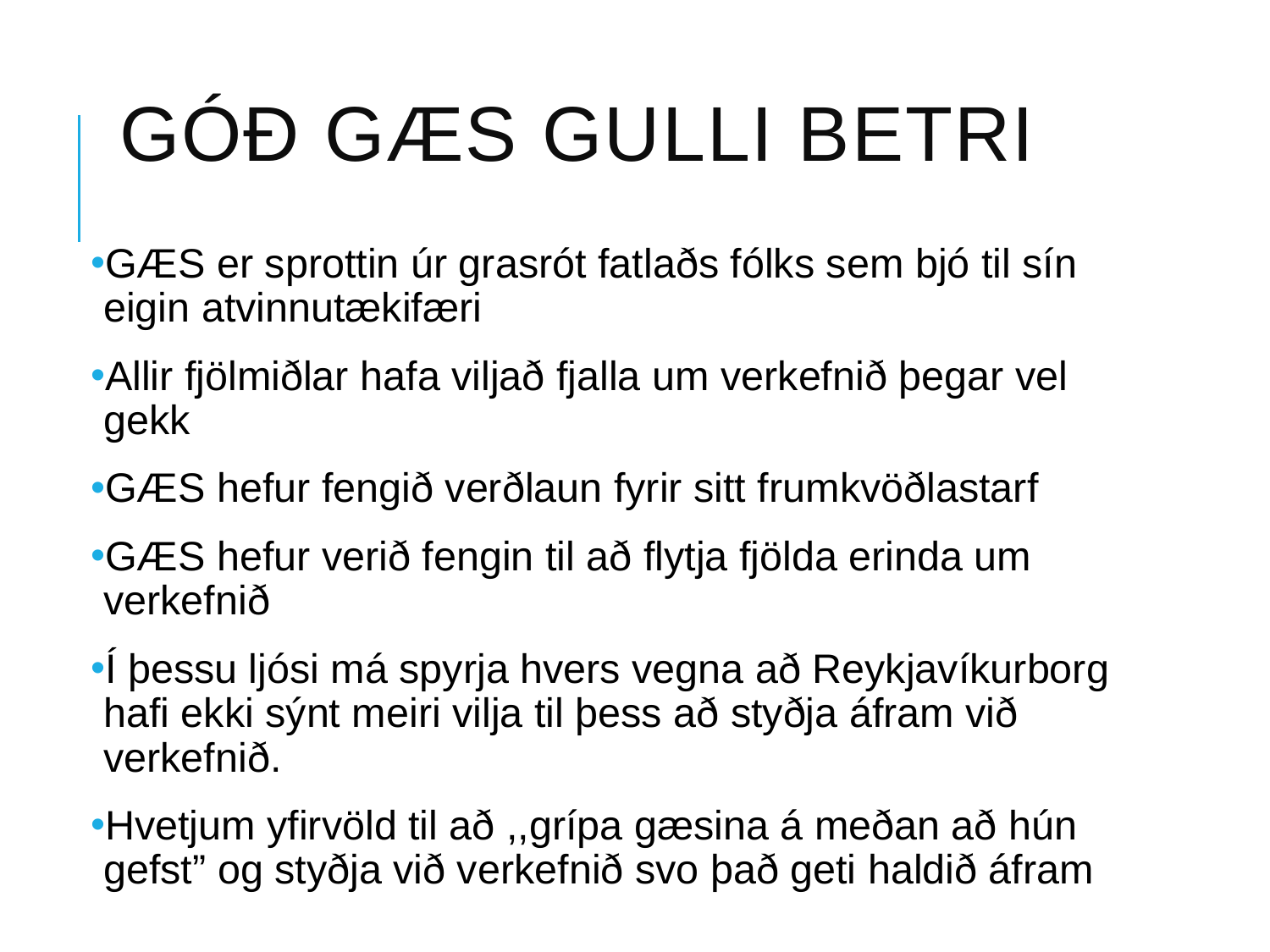

# Góð gæs gulli betri
GÆS er sprottin úr grasrót fatlaðs fólks sem bjó til sín eigin atvinnutækifæri
Allir fjölmiðlar hafa viljað fjalla um verkefnið þegar vel gekk
GÆS hefur fengið verðlaun fyrir sitt frumkvöðlastarf
GÆS hefur verið fengin til að flytja fjölda erinda um verkefnið
Í þessu ljósi má spyrja hvers vegna að Reykjavíkurborg hafi ekki sýnt meiri vilja til þess að styðja áfram við verkefnið.
Hvetjum yfirvöld til að ,,grípa gæsina á meðan að hún gefst” og styðja við verkefnið svo það geti haldið áfram